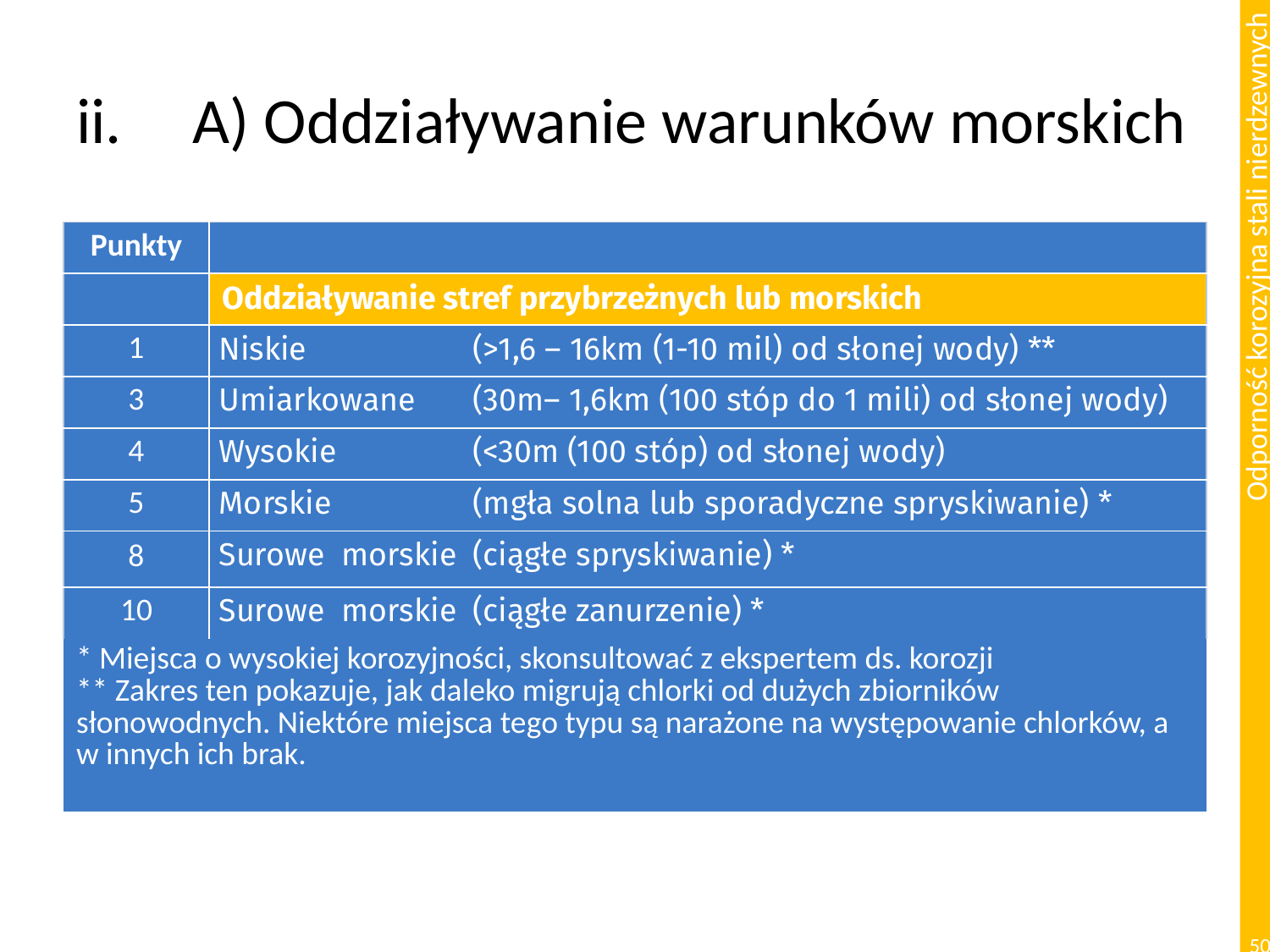

# A) Oddziaływanie warunków morskich
| Punkty |  |
| --- | --- |
|  | Oddziaływanie stref przybrzeżnych lub morskich |
| 1 | Niskie (>1,6 – 16km (1-10 mil) od słonej wody) \*\* |
| 3 | Umiarkowane (30m– 1,6km (100 stóp do 1 mili) od słonej wody) |
| 4 | Wysokie (<30m (100 stóp) od słonej wody) |
| 5 | Morskie (mgła solna lub sporadyczne spryskiwanie) \* |
| 8 | Surowe morskie (ciągłe spryskiwanie) \* |
| 10 | Surowe morskie (ciągłe zanurzenie) \* |
| \* Miejsca o wysokiej korozyjności, skonsultować z ekspertem ds. korozji \*\* Zakres ten pokazuje, jak daleko migrują chlorki od dużych zbiorników słonowodnych. Niektóre miejsca tego typu są narażone na występowanie chlorków, a w innych ich brak. |  |
50